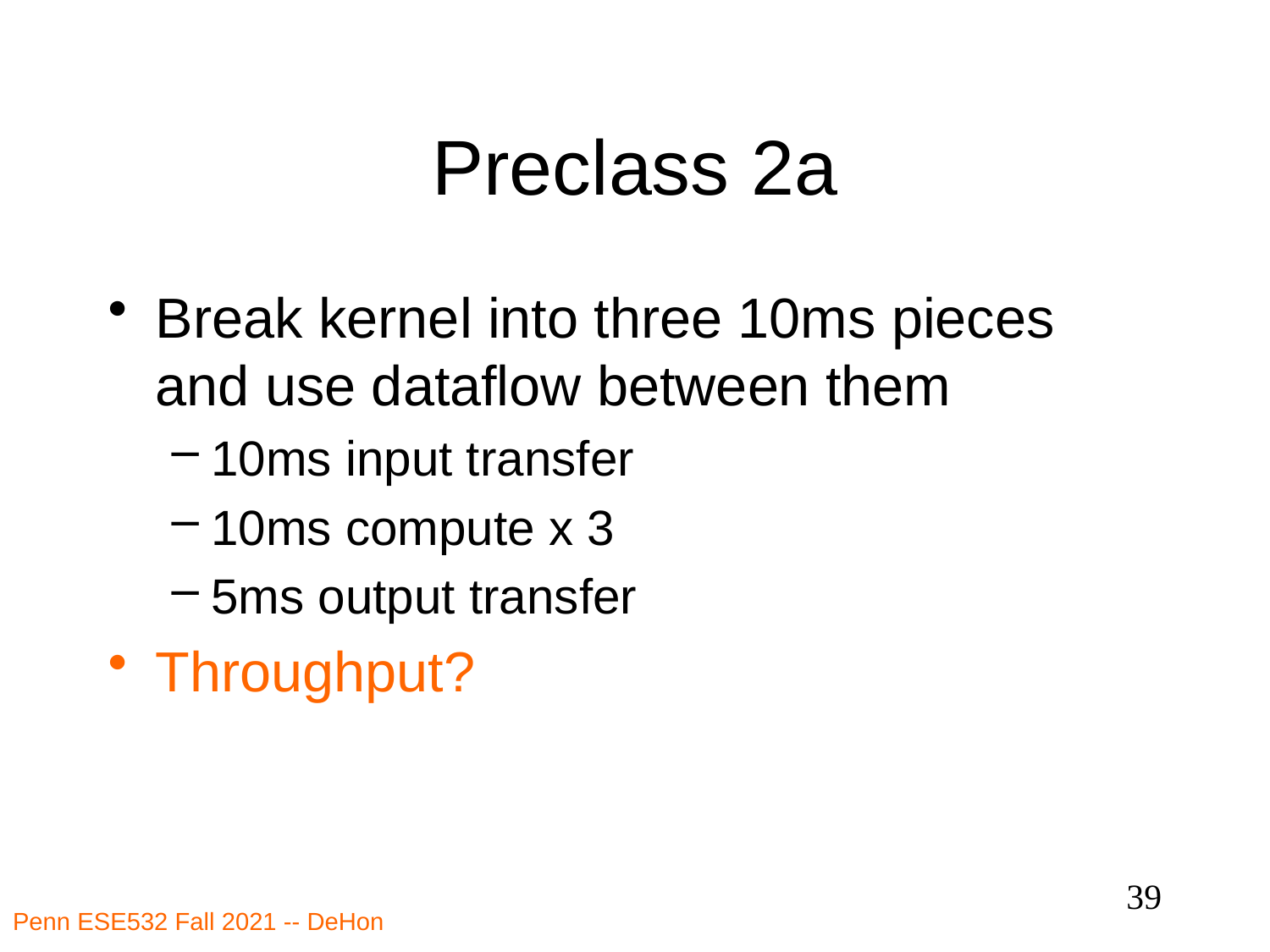

# Preclass 2a
Break kernel into three 10ms pieces and use dataflow between them
10ms input transfer
10ms compute x 3
5ms output transfer
Throughput?
39
Penn ESE532 Fall 2021 -- DeHon